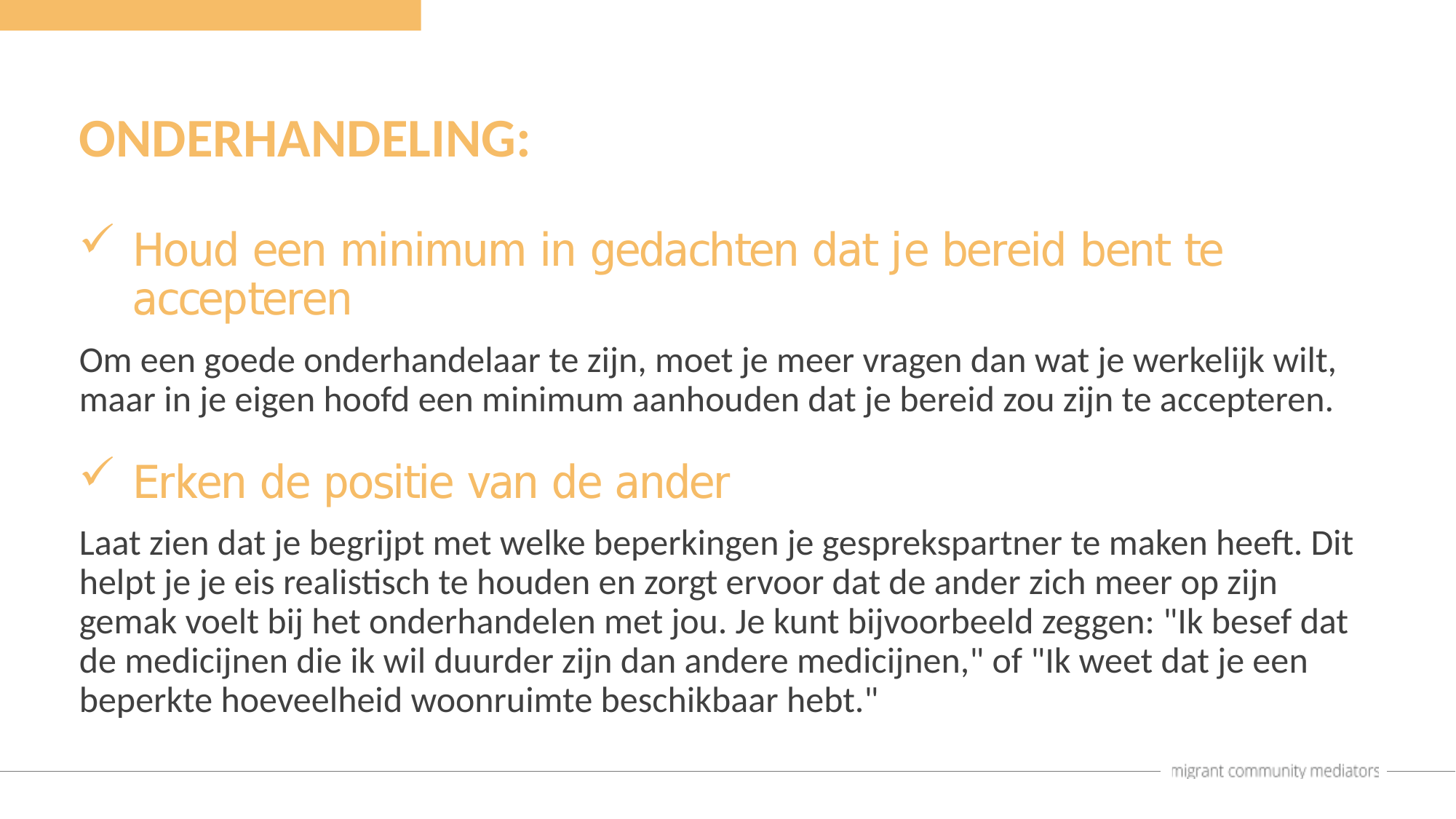

ONDERHANDELING:
Houd een minimum in gedachten dat je bereid bent te accepteren

Om een goede onderhandelaar te zijn, moet je meer vragen dan wat je werkelijk wilt, maar in je eigen hoofd een minimum aanhouden dat je bereid zou zijn te accepteren.
Erken de positie van de ander
Laat zien dat je begrijpt met welke beperkingen je gesprekspartner te maken heeft. Dit helpt je je eis realistisch te houden en zorgt ervoor dat de ander zich meer op zijn gemak voelt bij het onderhandelen met jou. Je kunt bijvoorbeeld zeggen: "Ik besef dat de medicijnen die ik wil duurder zijn dan andere medicijnen," of "Ik weet dat je een beperkte hoeveelheid woonruimte beschikbaar hebt."